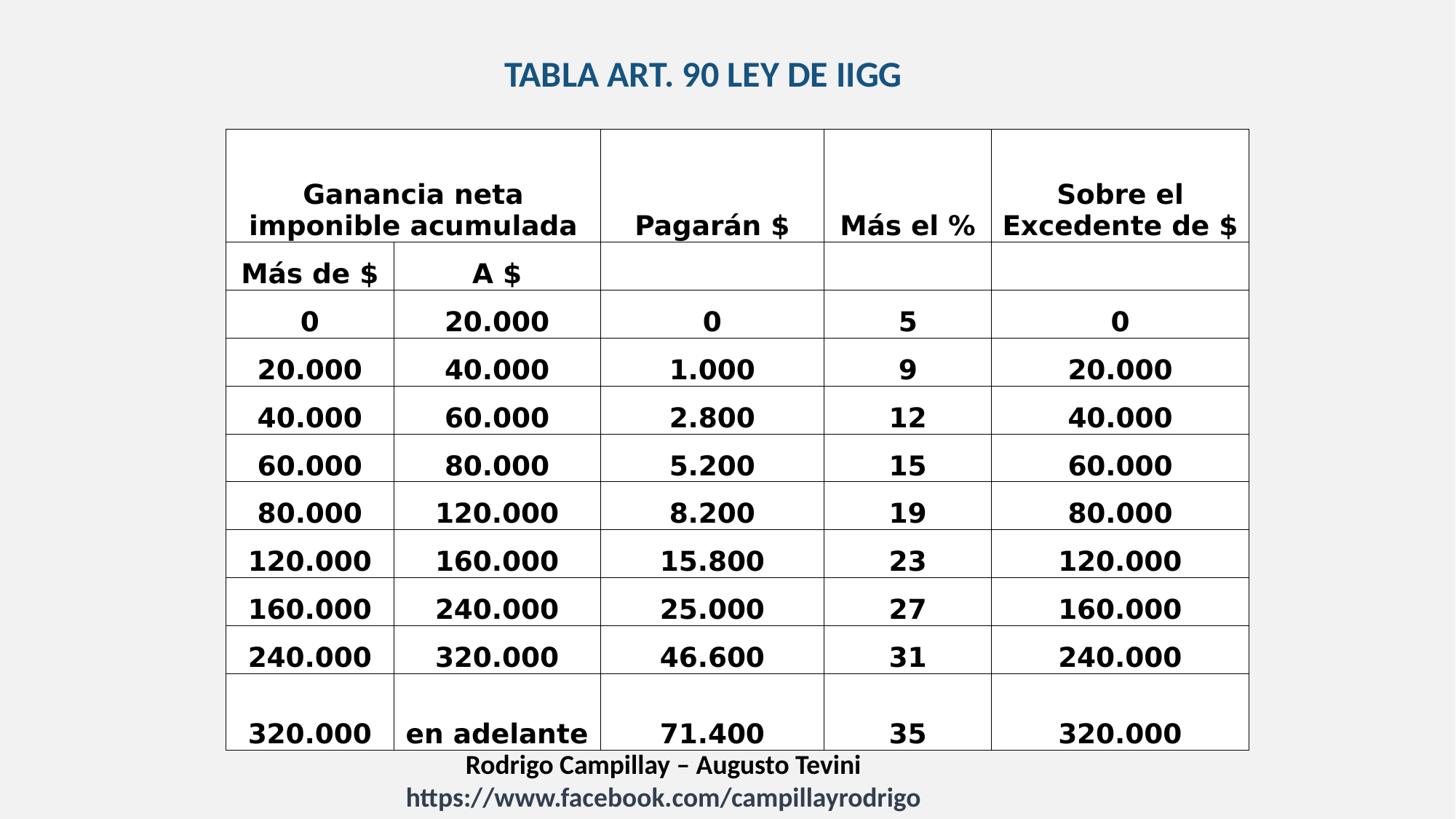

TABLA ART. 90 LEY DE IIGG
| Ganancia neta imponible acumulada |  | Pagarán $ | Más el % | Sobre el Excedente de $ |
| --- | --- | --- | --- | --- |
| Más de $ | A $ |  |  |  |
| 0 | 20.000 | 0 | 5 | 0 |
| 20.000 | 40.000 | 1.000 | 9 | 20.000 |
| 40.000 | 60.000 | 2.800 | 12 | 40.000 |
| 60.000 | 80.000 | 5.200 | 15 | 60.000 |
| 80.000 | 120.000 | 8.200 | 19 | 80.000 |
| 120.000 | 160.000 | 15.800 | 23 | 120.000 |
| 160.000 | 240.000 | 25.000 | 27 | 160.000 |
| 240.000 | 320.000 | 46.600 | 31 | 240.000 |
| 320.000 | en adelante | 71.400 | 35 | 320.000 |
Rodrigo Campillay – Augusto Tevini
https://www.facebook.com/campillayrodrigo